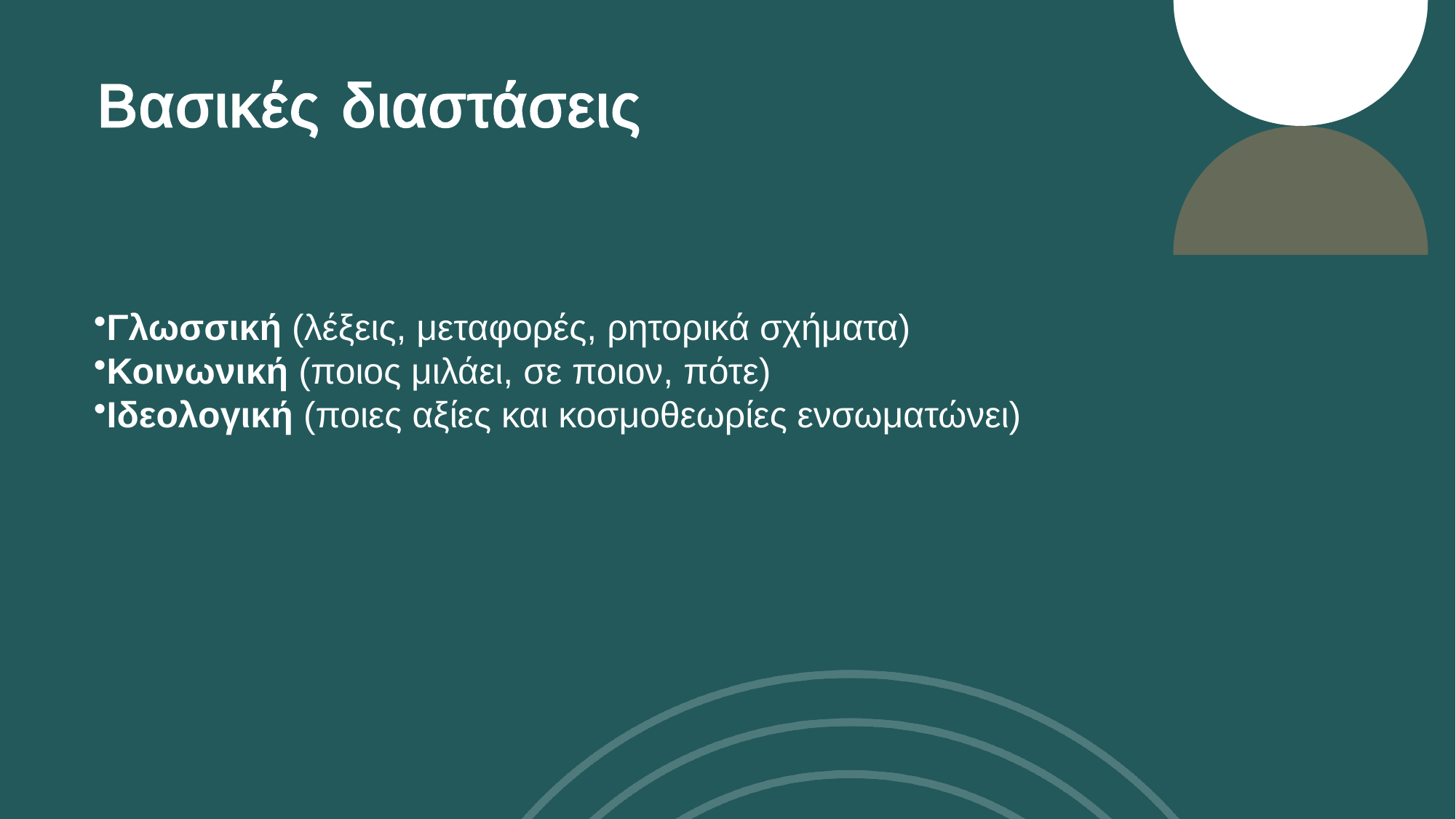

# Βασικές διαστάσεις
Γλωσσική (λέξεις, μεταφορές, ρητορικά σχήματα)
Κοινωνική (ποιος μιλάει, σε ποιον, πότε)
Ιδεολογική (ποιες αξίες και κοσμοθεωρίες ενσωματώνει)